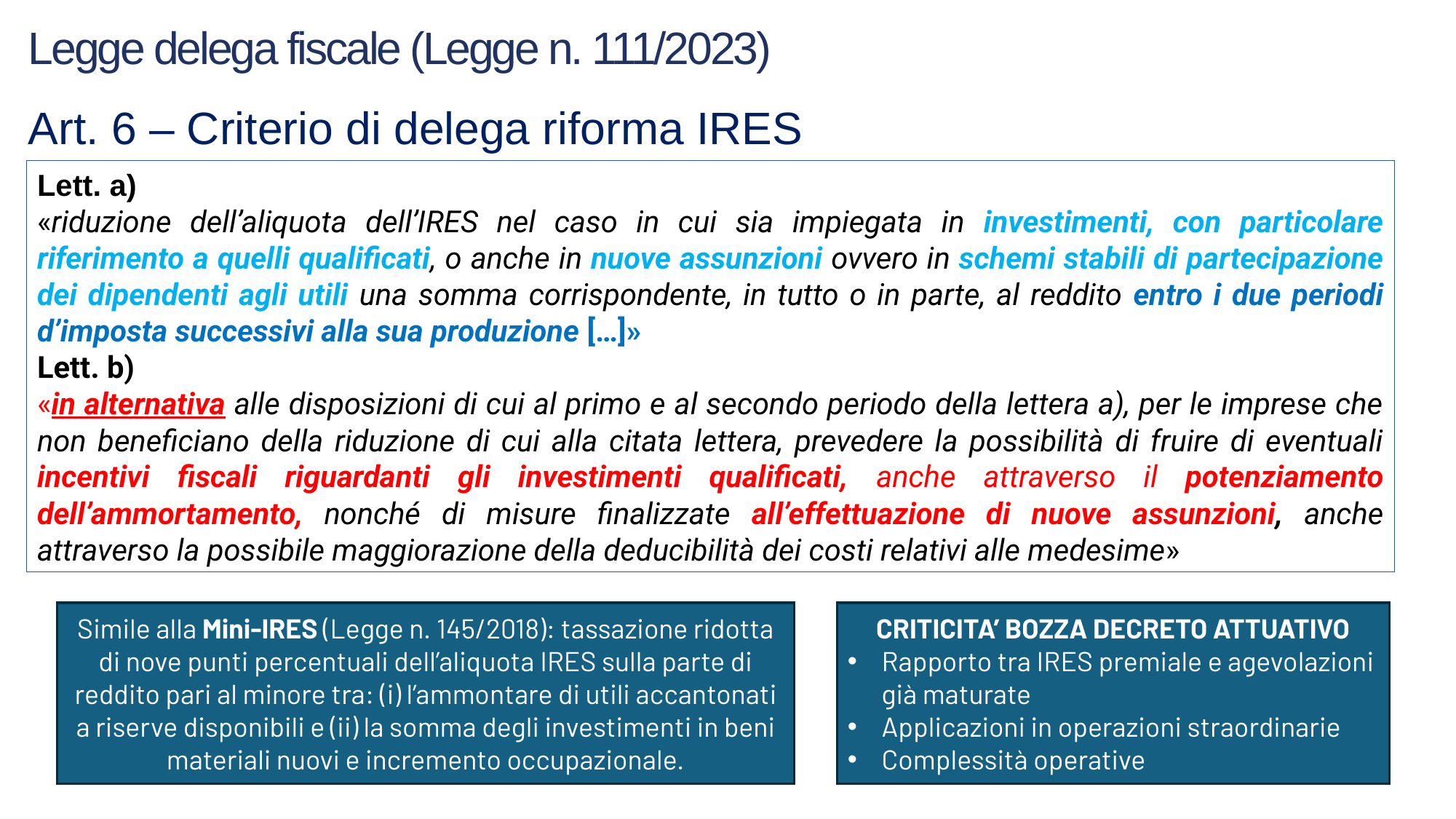

Legge delega fiscale (Legge n. 111/2023)
Art. 6 – Criterio di delega riforma IRES
Lett. a)
«riduzione dell’aliquota dell’IRES nel caso in cui sia impiegata in investimenti, con particolare riferimento a quelli qualificati, o anche in nuove assunzioni ovvero in schemi stabili di partecipazione dei dipendenti agli utili una somma corrispondente, in tutto o in parte, al reddito entro i due periodi d’imposta successivi alla sua produzione […]»
Lett. b)
«in alternativa alle disposizioni di cui al primo e al secondo periodo della lettera a), per le imprese che non beneficiano della riduzione di cui alla citata lettera, prevedere la possibilità di fruire di eventuali incentivi fiscali riguardanti gli investimenti qualificati, anche attraverso il potenziamento dell’ammortamento, nonché di misure finalizzate all’effettuazione di nuove assunzioni, anche attraverso la possibile maggiorazione della deducibilità dei costi relativi alle medesime»

Simile alla Mini-IRES (Legge n. 145/2018): tassazione ridotta di nove punti percentuali dell’aliquota IRES sulla parte di reddito pari al minore tra: (i) l’ammontare di utili accantonati a riserve disponibili e (ii) la somma degli investimenti in beni materiali nuovi e incremento occupazionale.
CRITICITA’ BOZZA DECRETO ATTUATIVO
Rapporto tra IRES premiale e agevolazioni già maturate
Applicazioni in operazioni straordinarie
Complessità operative